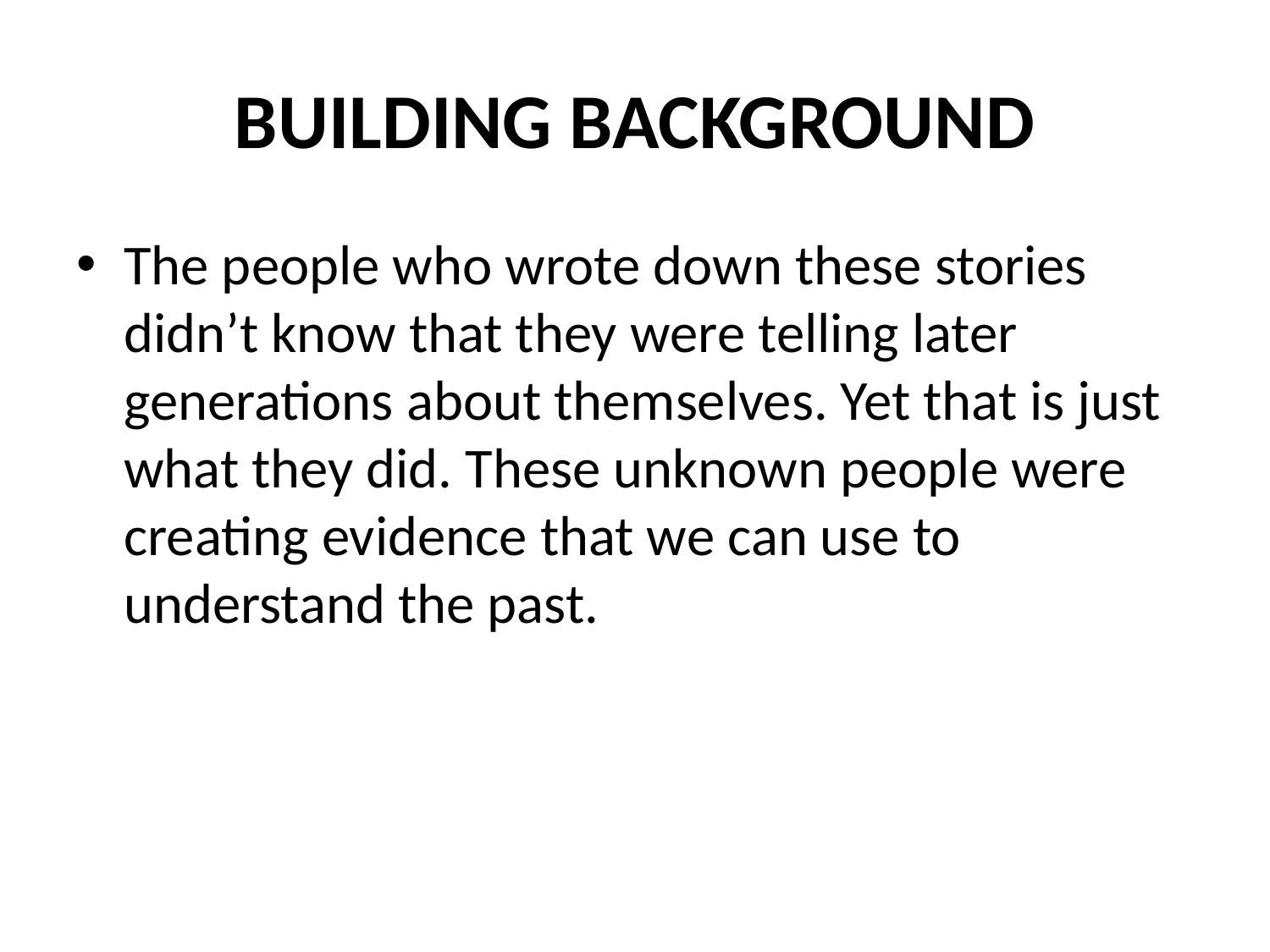

# BUILDING BACKGROUND
The people who wrote down these stories didn’t know that they were telling later generations about themselves. Yet that is just what they did. These unknown people were creating evidence that we can use to understand the past.